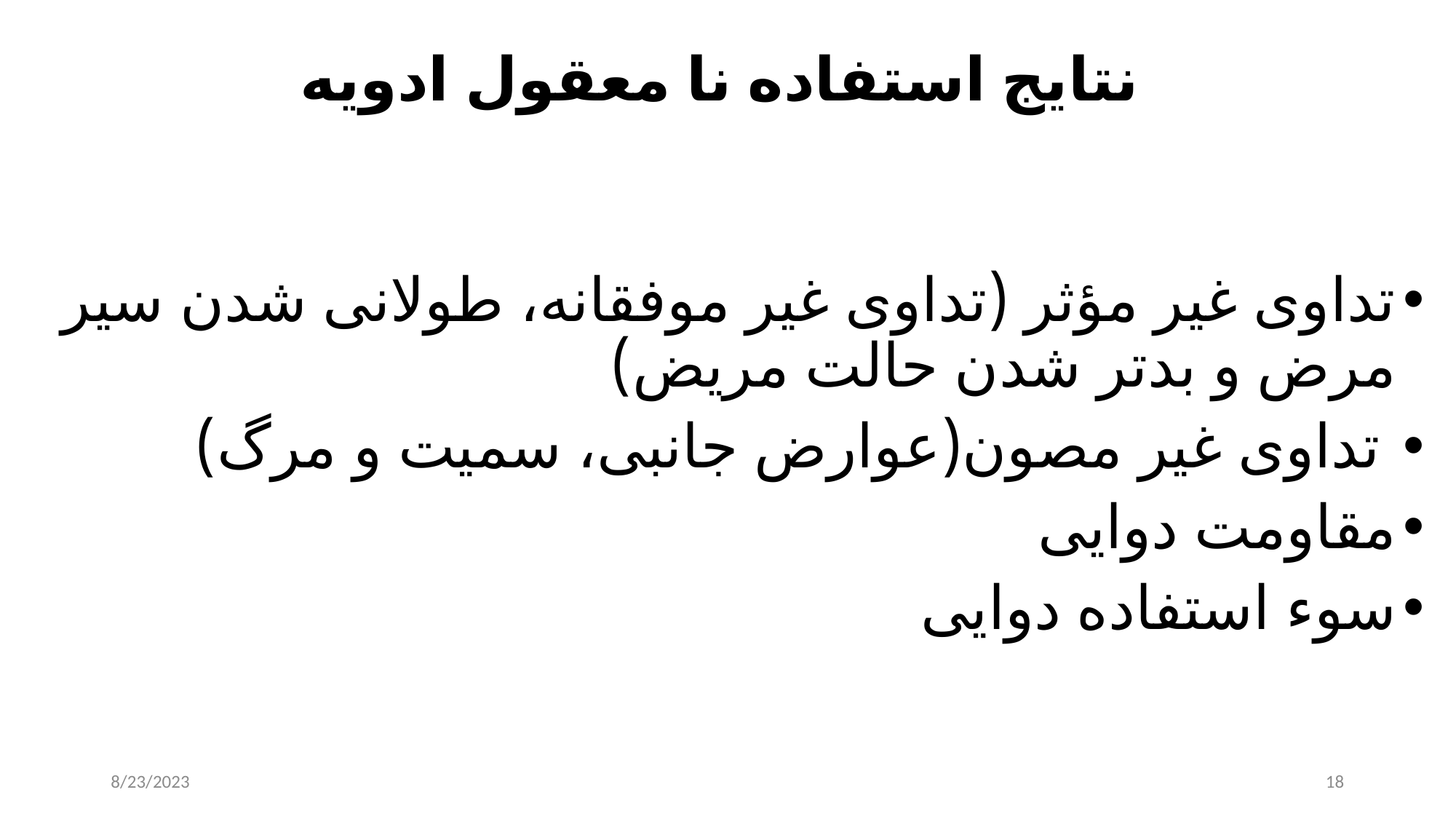

# نتایج استفاده نا معقول ادویه
تداوی غیر مؤثر (تداوی غیر موفقانه، طولانی شدن سیر مرض و بدتر شدن حالت مریض)
 تداوی غیر مصون(عوارض جانبی، سمیت و مرگ)
مقاومت دوایی
سوء استفاده دوایی

8/23/2023
18